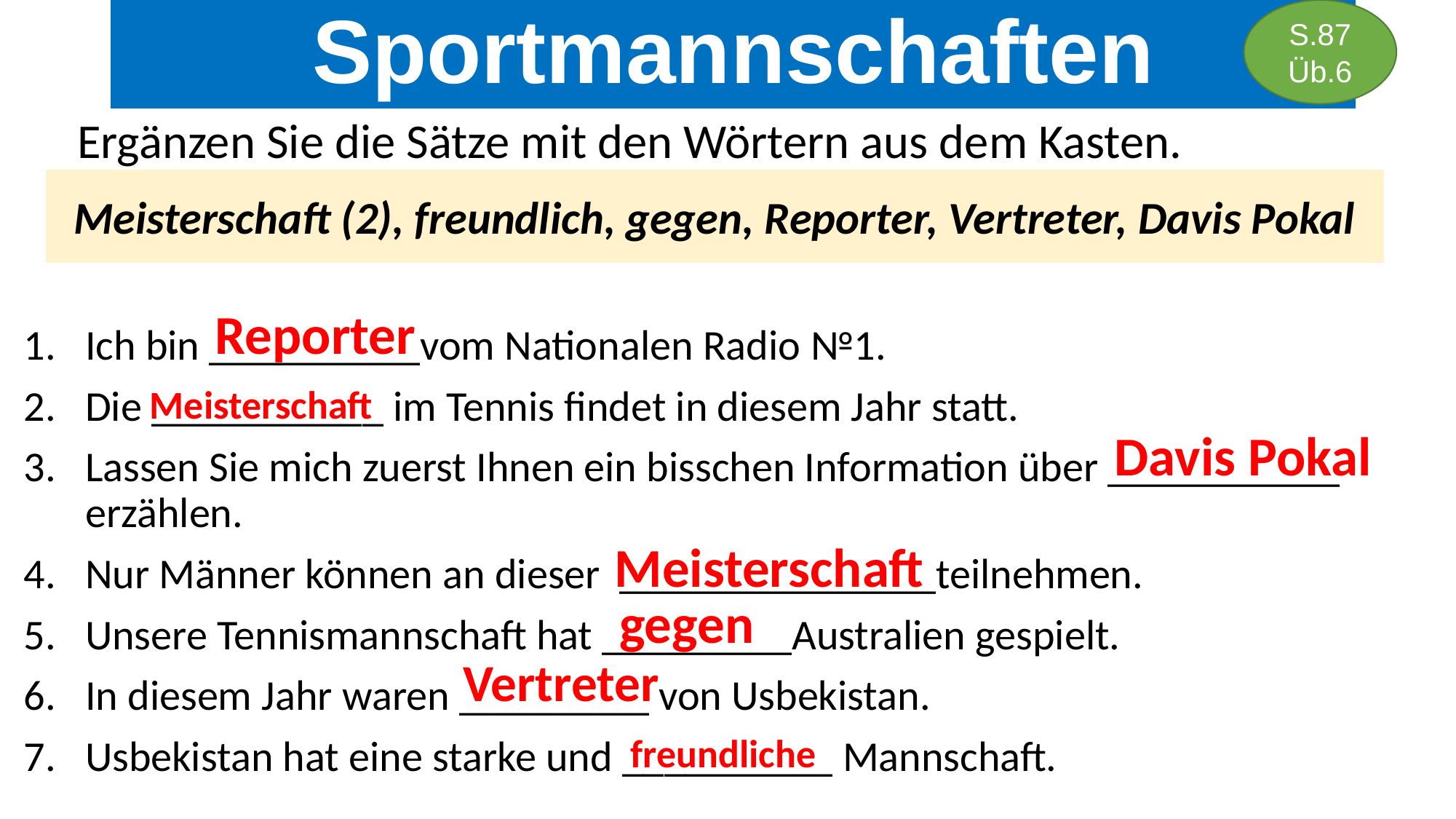

Sportmannschaften
S.87
Üb.6
Ergänzen Sie die Sätze mit den Wörtern aus dem Kasten.
Meisterschaft (2), freundlich, gegen, Reporter, Vertreter, Davis Pokal

Reporter
Ich bin __________vom Nationalen Radio №1.
Die ___________ im Tennis findet in diesem Jahr statt.
Lassen Sie mich zuerst Ihnen ein bisschen Information über ___________ erzählen.
Nur Männer können an dieser  _______________teilnehmen.
Unsere Tennismannschaft hat _________Australien gespielt.
In diesem Jahr waren _________ von Usbekistan.
Usbekistan hat eine starke und __________ Mannschaft.
Meisterschaft

Davis Pokal

Meisterschaft
gegen
Vertreter
freundliche